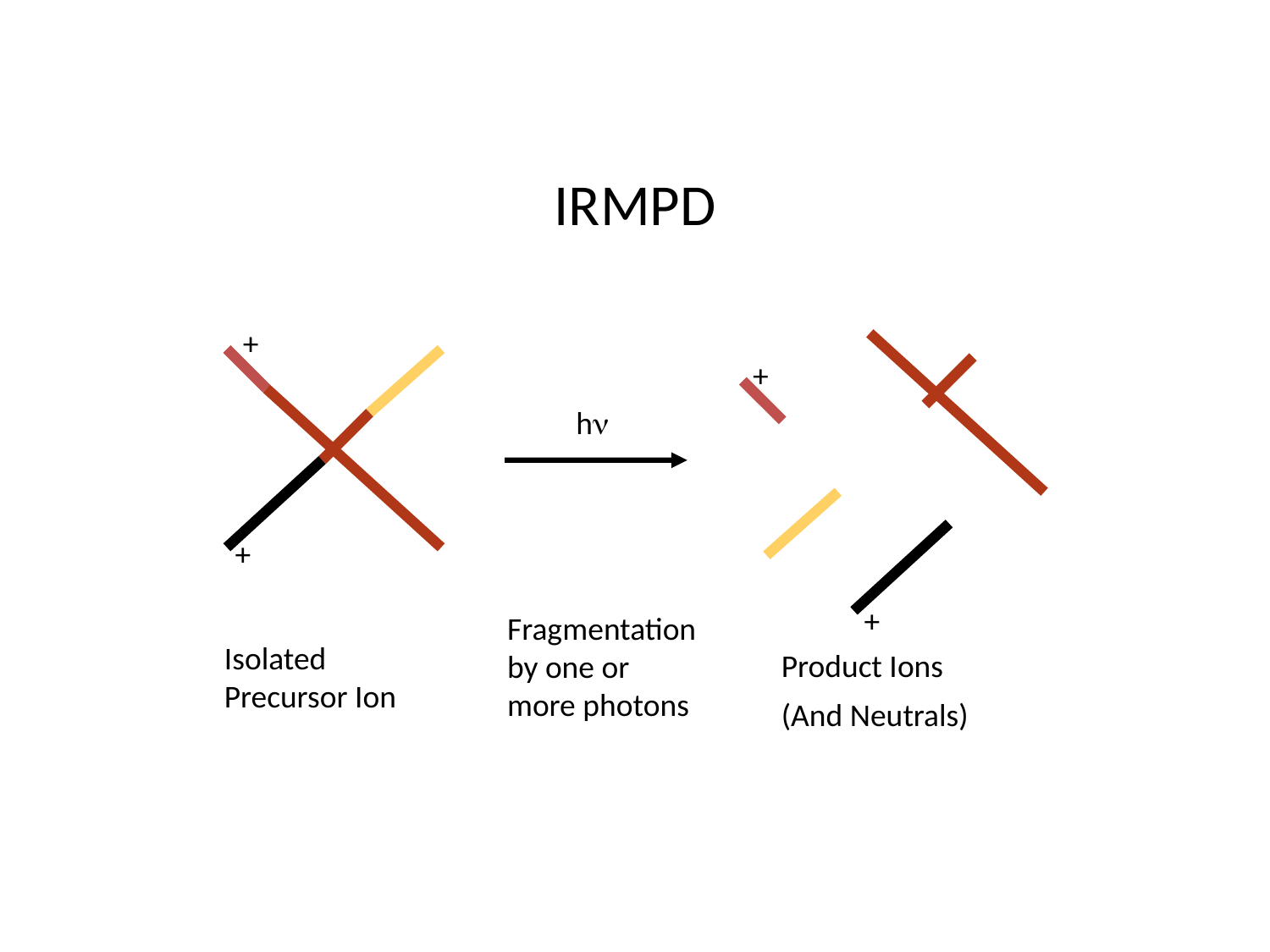

# IRMPD
+

+

hν

+
+
Fragmentation
by one or
more photons
Isolated
Precursor Ion
Product Ions
(And Neutrals)